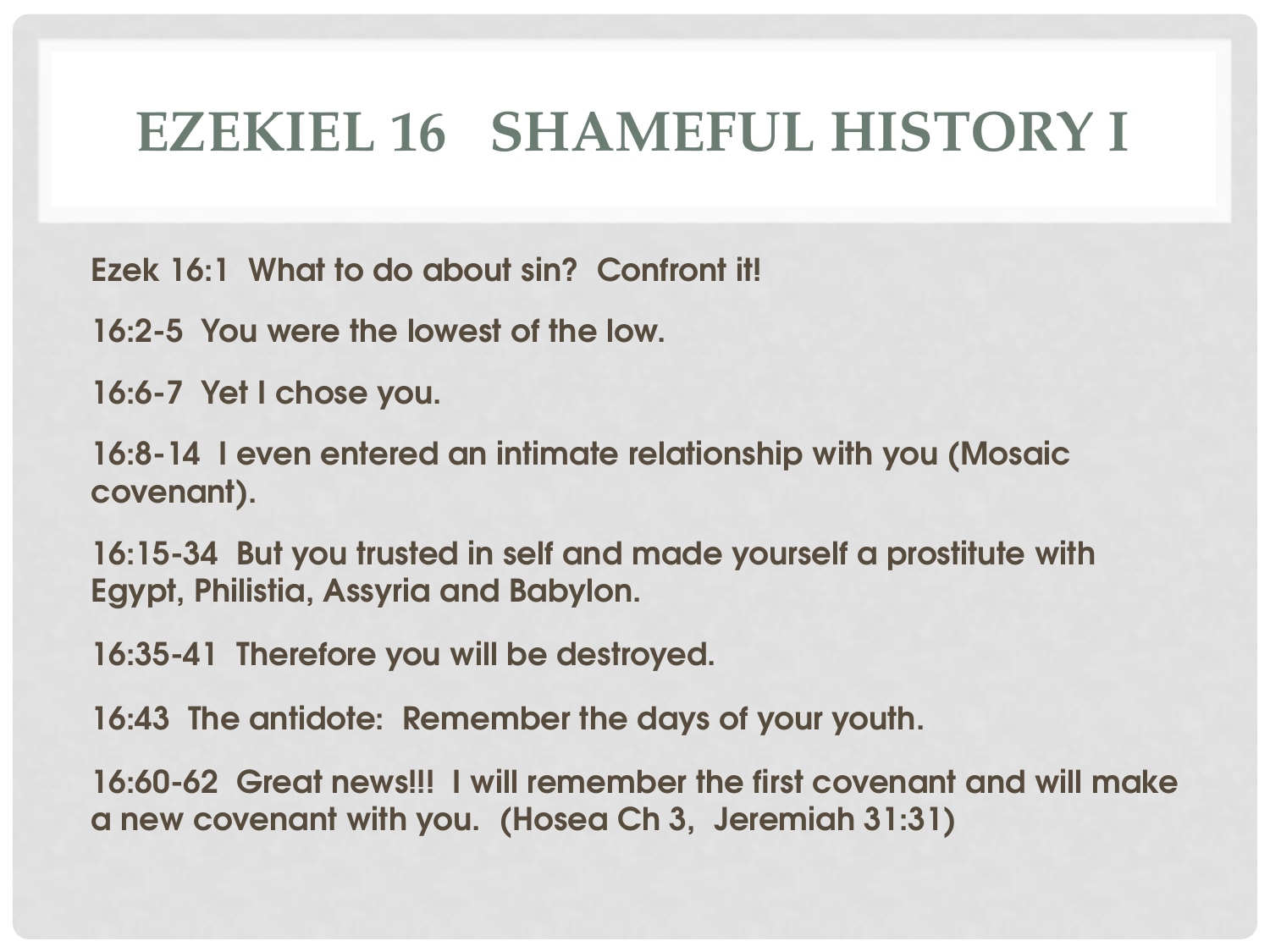

# Ezekiel 16   Shameful history I
Ezek 16:1  What to do about sin?  Confront it!

16:2-5  You were the lowest of the low.

16:6-7  Yet I chose you.

16:8-14  I even entered an intimate relationship with you (Mosaic covenant).

16:15-34  But you trusted in self and made yourself a prostitute with Egypt, Philistia, Assyria and Babylon.

16:35-41  Therefore you will be destroyed.

16:43  The antidote:  Remember the days of your youth.

16:60-62  Great news!!!  I will remember the first covenant and will make a new covenant with you.  (Hosea Ch 3,  Jeremiah 31:31)